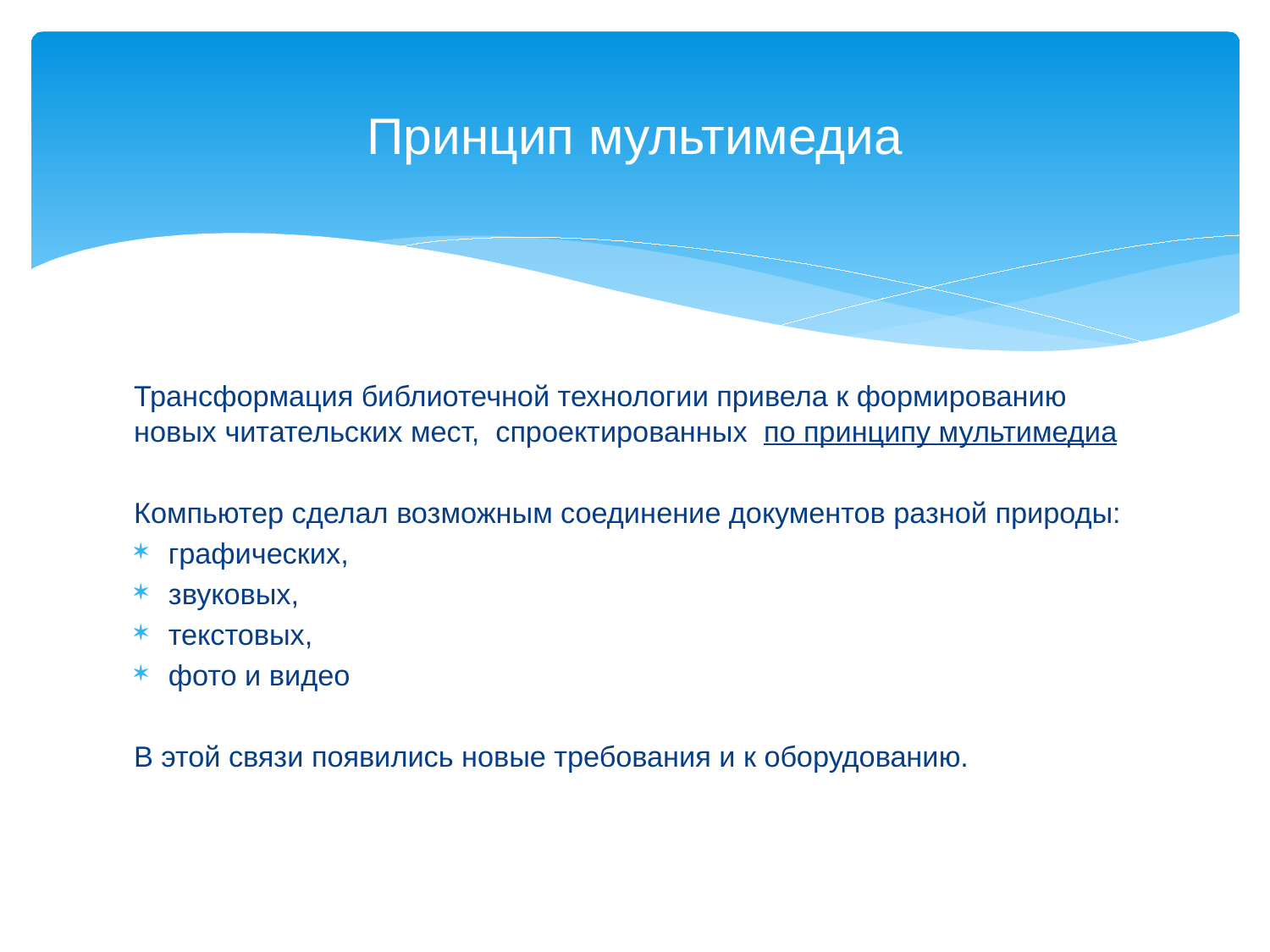

# Принцип мультимедиа
Трансформация библиотечной технологии привела к формированию  новых читательских мест,  спроектированных  по принципу мультимедиа

Компьютер сделал возможным соединение документов разной природы:
графических,
звуковых,
текстовых,
фото и видео

В этой связи появились новые требования и к оборудованию.